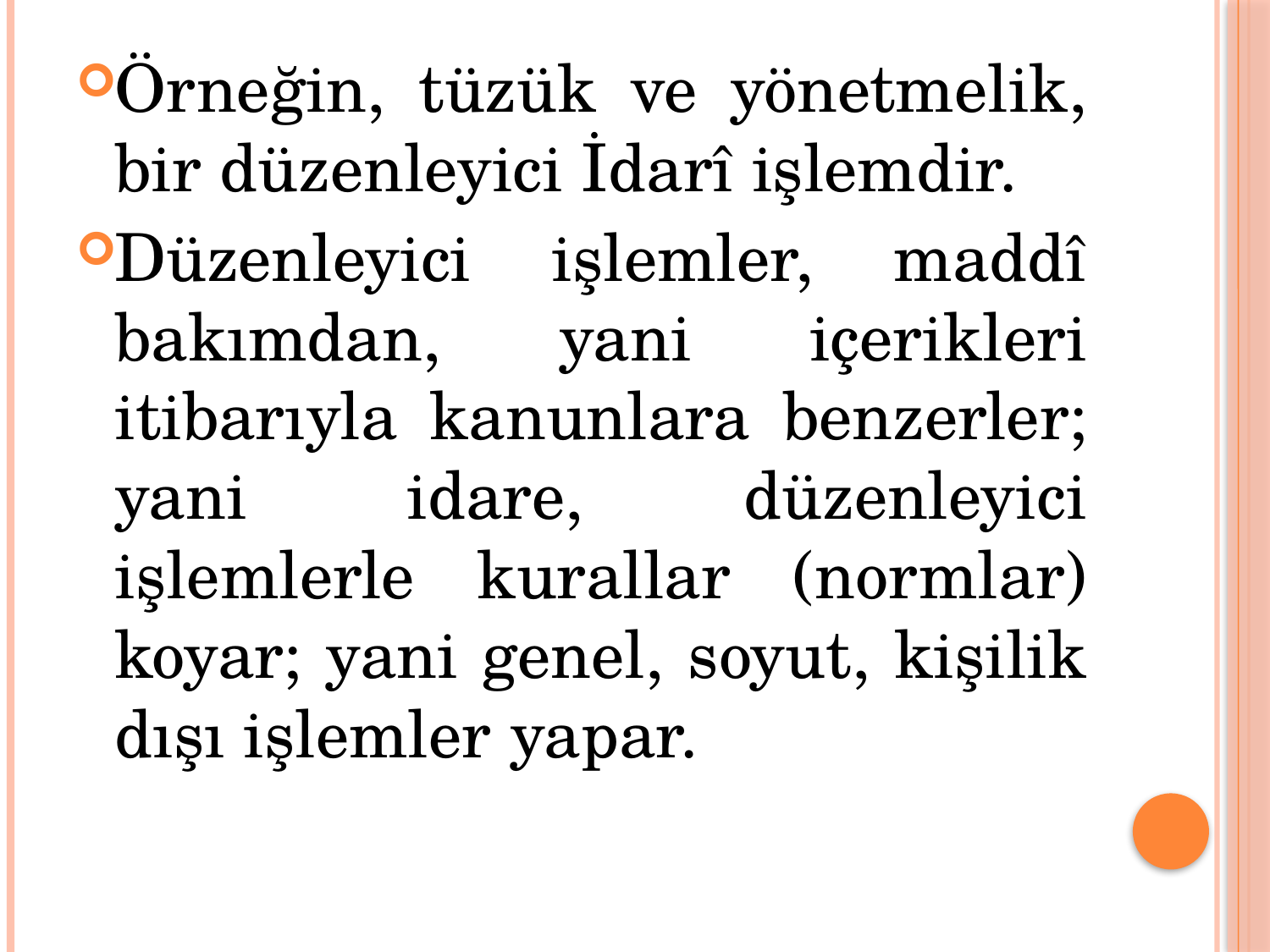

Örneğin, tüzük ve yönetmelik, bir düzenleyici İdarî işlemdir.
Düzenleyici işlemler, maddî bakımdan, yani içerikleri itibarıyla kanunlara benzerler; yani idare, düzenleyici işlemlerle kurallar (normlar) koyar; yani genel, soyut, kişilik dışı işlemler yapar.